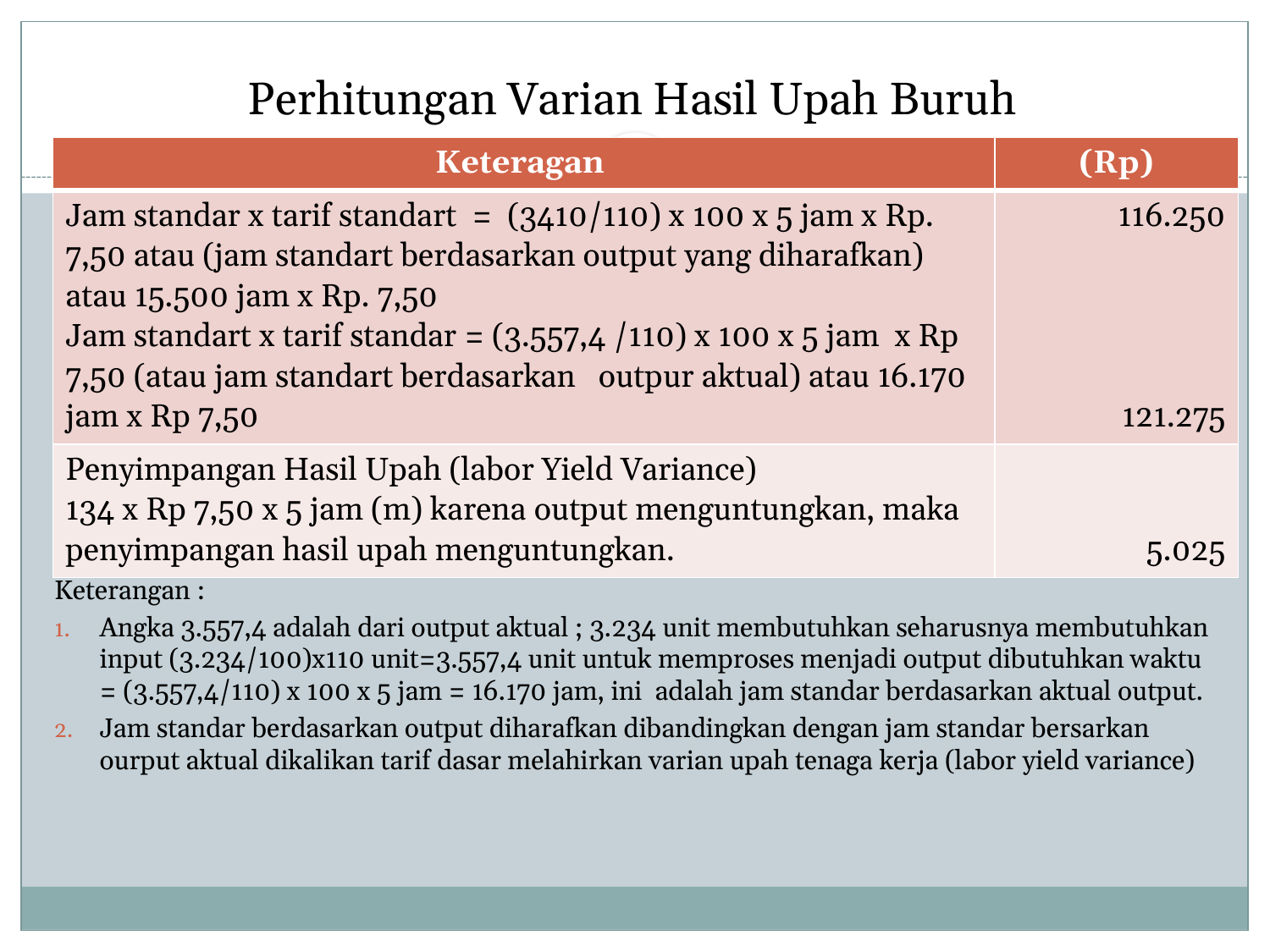

Perhitungan Varian Hasil Upah Buruh

Keterangan :
Angka 3.557,4 adalah dari output aktual ; 3.234 unit membutuhkan seharusnya membutuhkan input (3.234/100)x110 unit=3.557,4 unit untuk memproses menjadi output dibutuhkan waktu = (3.557,4/110) x 100 x 5 jam = 16.170 jam, ini  adalah jam standar berdasarkan aktual output.
Jam standar berdasarkan output diharafkan dibandingkan dengan jam standar bersarkan ourput aktual dikalikan tarif dasar melahirkan varian upah tenaga kerja (labor yield variance)

| Keteragan | (Rp) |
| --- | --- |
| Jam standar x tarif standart = (3410/110) x 100 x 5 jam x Rp. 7,50 atau (jam standart berdasarkan output yang diharafkan) atau 15.500 jam x Rp. 7,50 Jam standart x tarif standar = (3.557,4 /110) x 100 x 5 jam x Rp 7,50 (atau jam standart berdasarkan outpur aktual) atau 16.170 jam x Rp 7,50 | 116.250 121.275 |
| Penyimpangan Hasil Upah (labor Yield Variance) 134 x Rp 7,50 x 5 jam (m) karena output menguntungkan, maka penyimpangan hasil upah menguntungkan. | 5.025 |